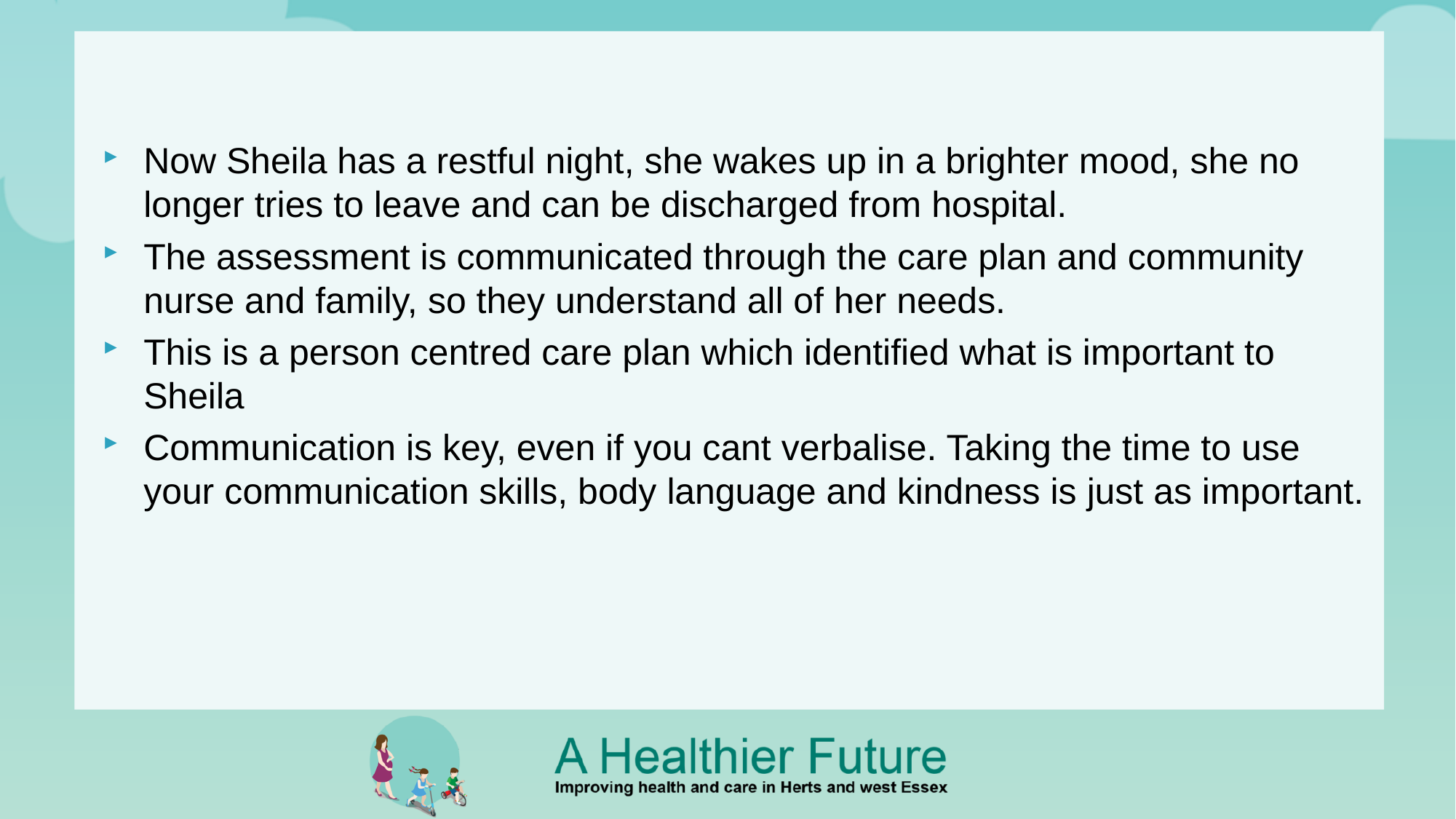

Now Sheila has a restful night, she wakes up in a brighter mood, she no longer tries to leave and can be discharged from hospital.
The assessment is communicated through the care plan and community nurse and family, so they understand all of her needs.
This is a person centred care plan which identified what is important to Sheila
Communication is key, even if you cant verbalise. Taking the time to use your communication skills, body language and kindness is just as important.